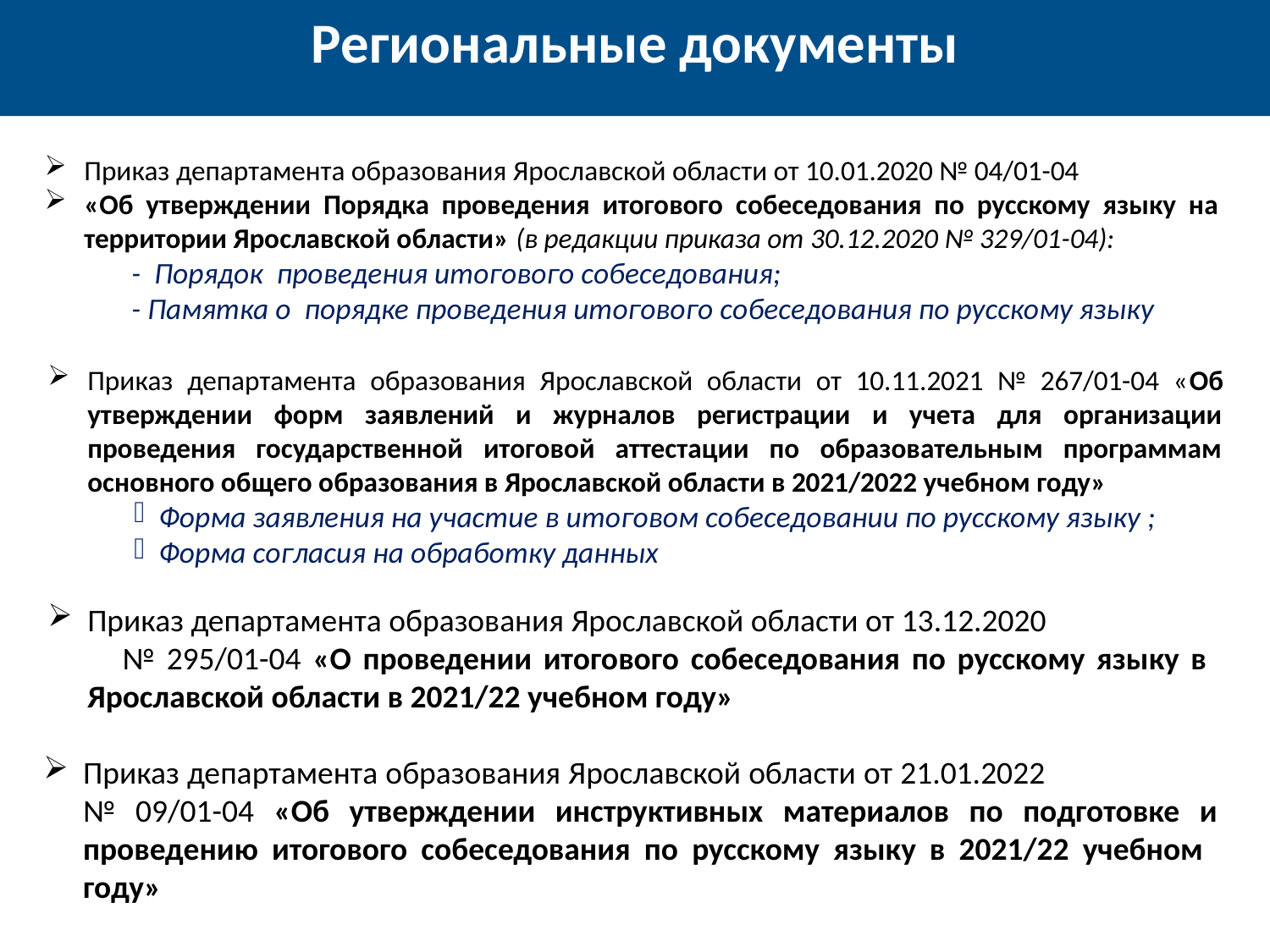

Региональные документы
Приказ департамента образования Ярославской области от 10.01.2020 № 04/01-04
«Об утверждении Порядка проведения итогового собеседования по русскому языку на территории Ярославской области» (в редакции приказа от 30.12.2020 № 329/01-04):
-  Порядок  проведения итогового собеседования;
- Памятка о  порядке проведения итогового собеседования по русскому языку
Приказ департамента образования Ярославской области от 10.11.2021 № 267/01-04 «Об утверждении форм заявлений и журналов регистрации и учета для организации проведения государственной итоговой аттестации по образовательным программам основного общего образования в Ярославской области в 2021/2022 учебном году»
  Форма заявления на участие в итоговом собеседовании по русскому языку ;
  Форма согласия на обработку данных

Приказ департамента образования Ярославской области от 13.12.2020                          № 295/01-04 «О проведении итогового собеседования по русскому языку в Ярославской области в 2021/22 учебном году»
Приказ департамента образования Ярославской области от 21.01.2022                       № 09/01-04 «Об утверждении инструктивных материалов по подготовке и проведению итогового собеседования по русскому языку в 2021/22 учебном  году»